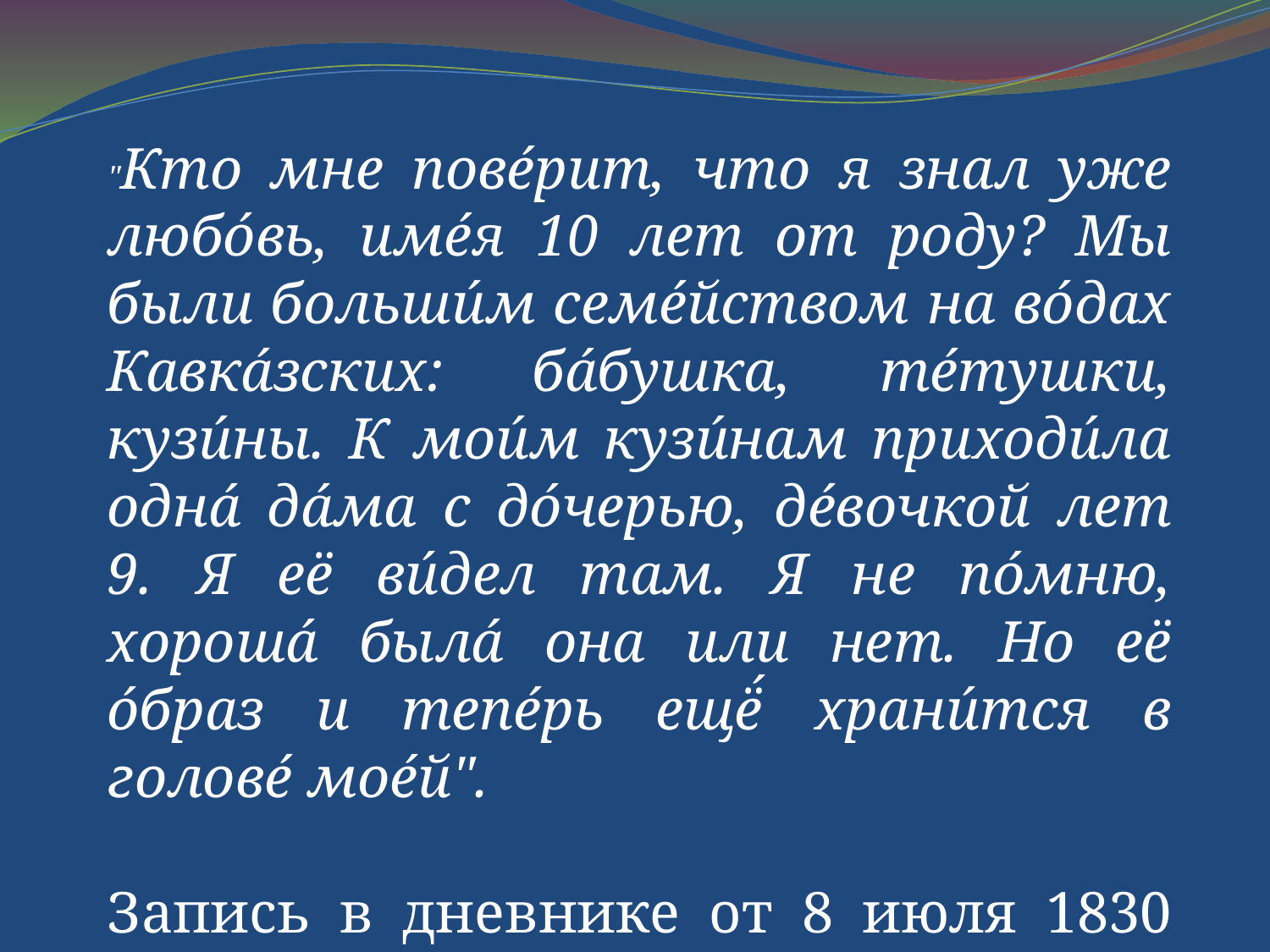

"Кто мне пове́рит, что я знал уже любо́вь, име́я 10 лет от роду? Мы были больши́м семе́йством на во́дах Кавка́зских: ба́бушка, те́тушки, кузи́ны. К мои́м кузи́нам приходи́ла одна́ да́ма с до́черью, де́вочкой лет 9. Я её ви́дел там. Я не по́мню, хороша́ была́ она или нет. Но её о́браз и тепе́рь ещё́ храни́тся в голове́ мое́й".

Запись в дневнике от 8 июля 1830 года